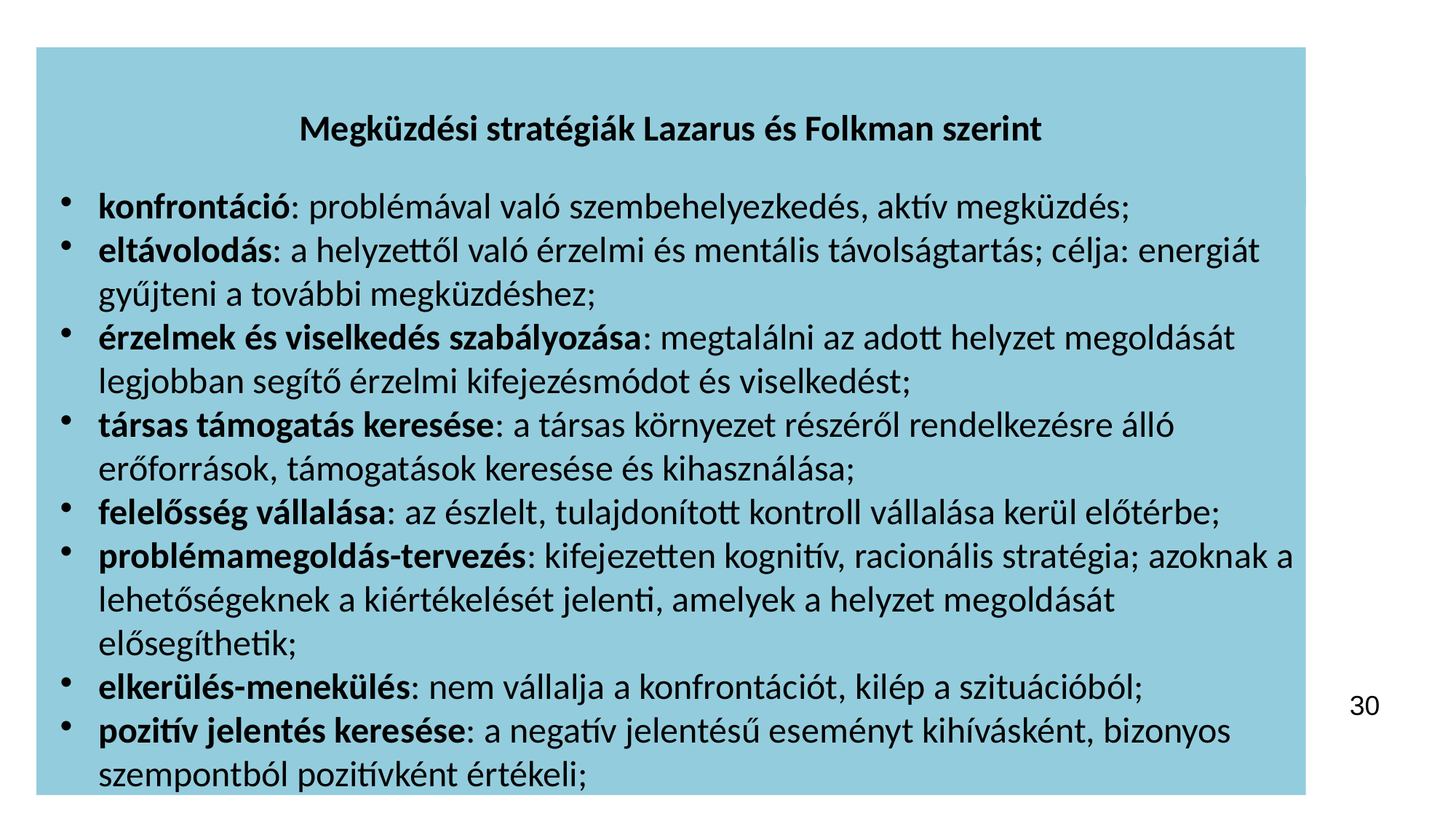

Megküzdési stratégiák Lazarus és Folkman szerint
konfrontáció: problémával való szembehelyezkedés, aktív megküzdés;
eltávolodás: a helyzettől való érzelmi és mentális távolságtartás; célja: energiát gyűjteni a további megküzdéshez;
érzelmek és viselkedés szabályozása: megtalálni az adott helyzet megoldását legjobban segítő érzelmi kifejezésmódot és viselkedést;
társas támogatás keresése: a társas környezet részéről rendelkezésre álló erőforrások, támogatások keresése és kihasználása;
felelősség vállalása: az észlelt, tulajdonított kontroll vállalása kerül előtérbe;
problémamegoldás-tervezés: kifejezetten kognitív, racionális stratégia; azoknak a lehetőségeknek a kiértékelését jelenti, amelyek a helyzet megoldását elősegíthetik;
elkerülés-menekülés: nem vállalja a konfrontációt, kilép a szituációból;
pozitív jelentés keresése: a negatív jelentésű eseményt kihívásként, bizonyos szempontból pozitívként értékeli;
30